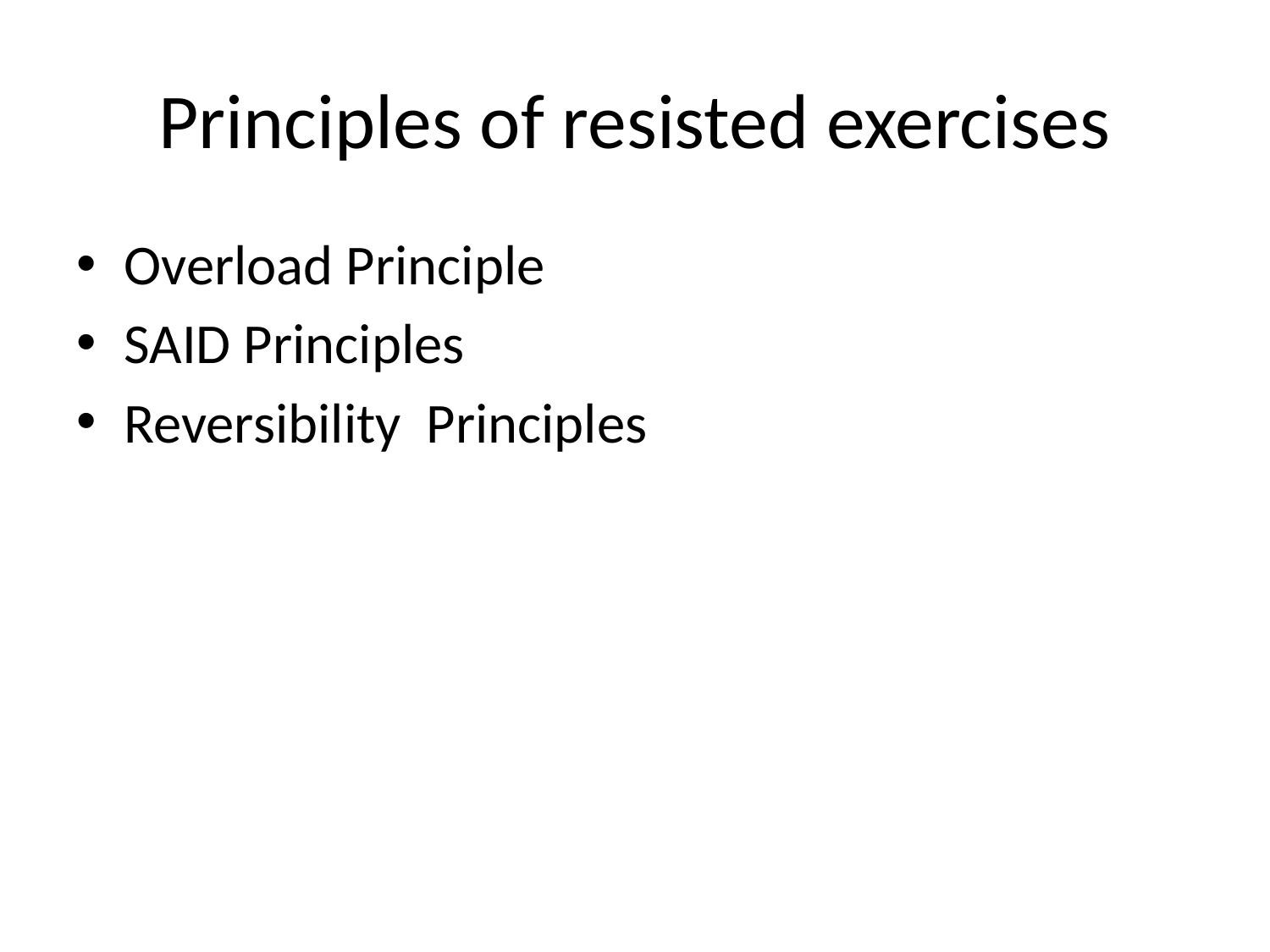

# Principles of resisted exercises
Overload Principle
SAID Principles
Reversibility  Principles